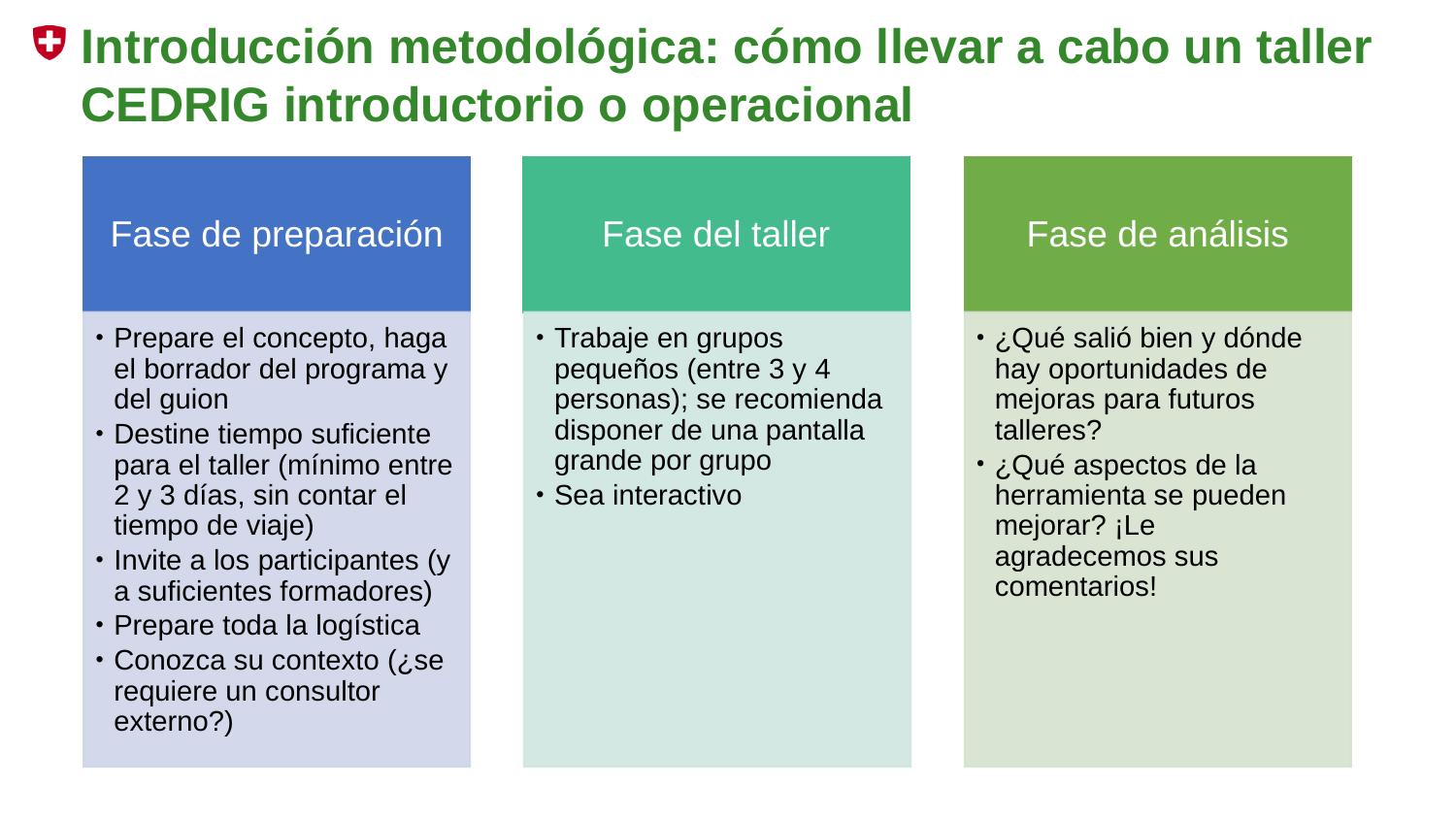

# Introducción metodológica: cómo llevar a cabo un taller CEDRIG introductorio o operacional
Fase de preparación
Prepare el concepto, haga el borrador del programa y del guion
Destine tiempo suficiente para el taller (mínimo entre 2 y 3 días, sin contar el tiempo de viaje)
Invite a los participantes (y a suficientes formadores)
Prepare toda la logística
Conozca su contexto (¿se requiere un consultor externo?)
Fase del taller
Trabaje en grupos pequeños (entre 3 y 4 personas); se recomienda disponer de una pantalla grande por grupo
Sea interactivo
Fase de análisis
¿Qué salió bien y dónde hay oportunidades de mejoras para futuros talleres?
¿Qué aspectos de la herramienta se pueden mejorar? ¡Le agradecemos sus comentarios!